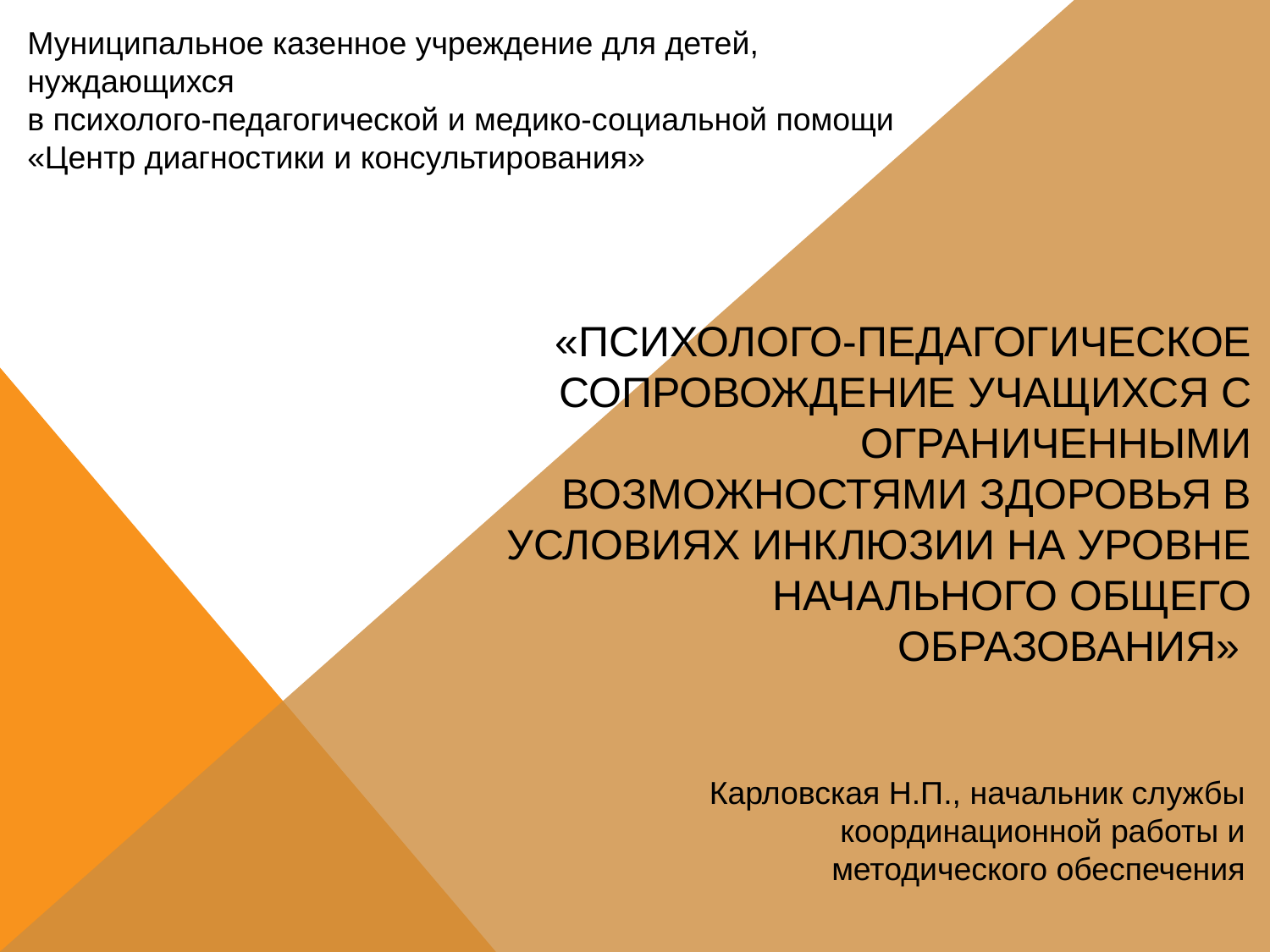

Муниципальное казенное учреждение для детей, нуждающихся
в психолого-педагогической и медико-социальной помощи
«Центр диагностики и консультирования»
# «Психолого-педагогическое сопровождение учащихся с ограниченными возможностями здоровья в условиях инклюзии на уровне начального общего образования»
Карловская Н.П., начальник службы координационной работы и методического обеспечения